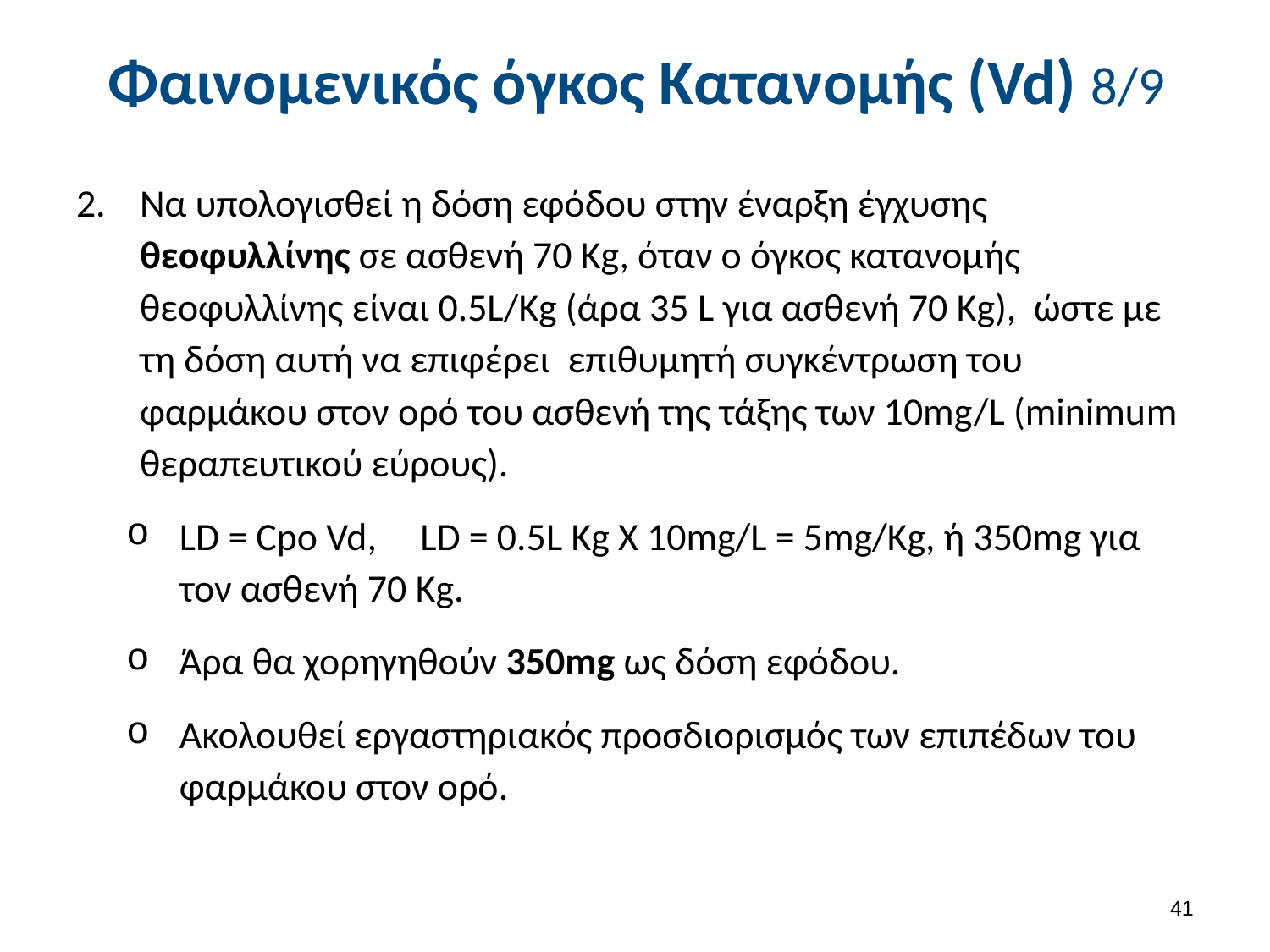

# Φαινομενικός όγκος Κατανομής (Vd) 8/9
Να υπολογισθεί η δόση εφόδου στην έναρξη έγχυσης θεοφυλλίνης σε ασθενή 70 Kg, όταν ο όγκος κατανομής θεοφυλλίνης είναι 0.5L/Kg (άρα 35 L για ασθενή 70 Kg),  ώστε με τη δόση αυτή να επιφέρει  επιθυμητή συγκέντρωση του φαρμάκου στον ορό του ασθενή της τάξης των 10mg/L (minimum θεραπευτικού εύρους).
LD = Cpo Vd,     LD = 0.5L Kg X 10mg/L = 5mg/Kg, ή 350mg για τον ασθενή 70 Kg.
Άρα θα χορηγηθούν 350mg ως δόση εφόδου.
Ακολουθεί εργαστηριακός προσδιορισμός των επιπέδων του φαρμάκου στον ορό.

41